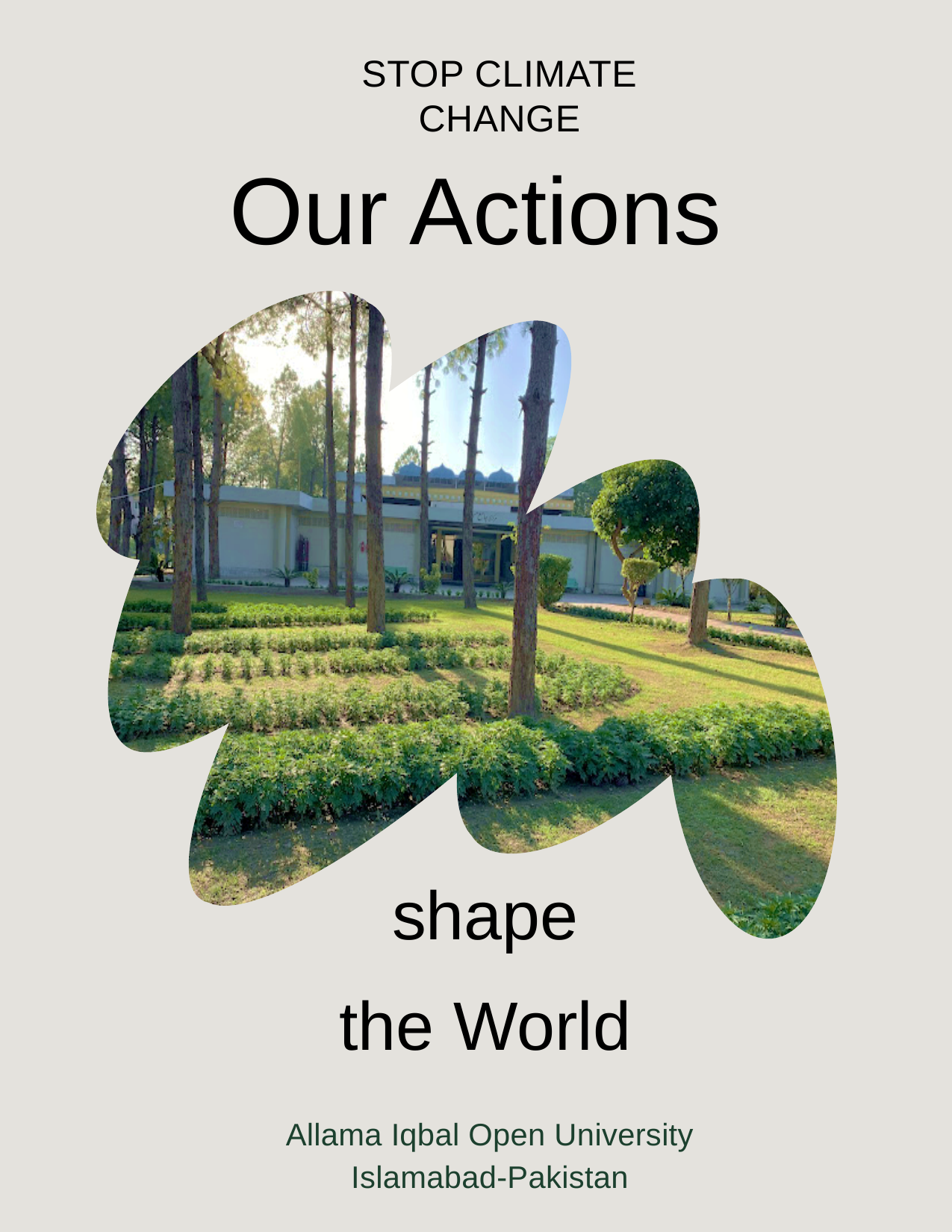

STOP CLIMATE CHANGE
Our Actions

shape
the World
Allama Iqbal Open University
Islamabad-Pakistan